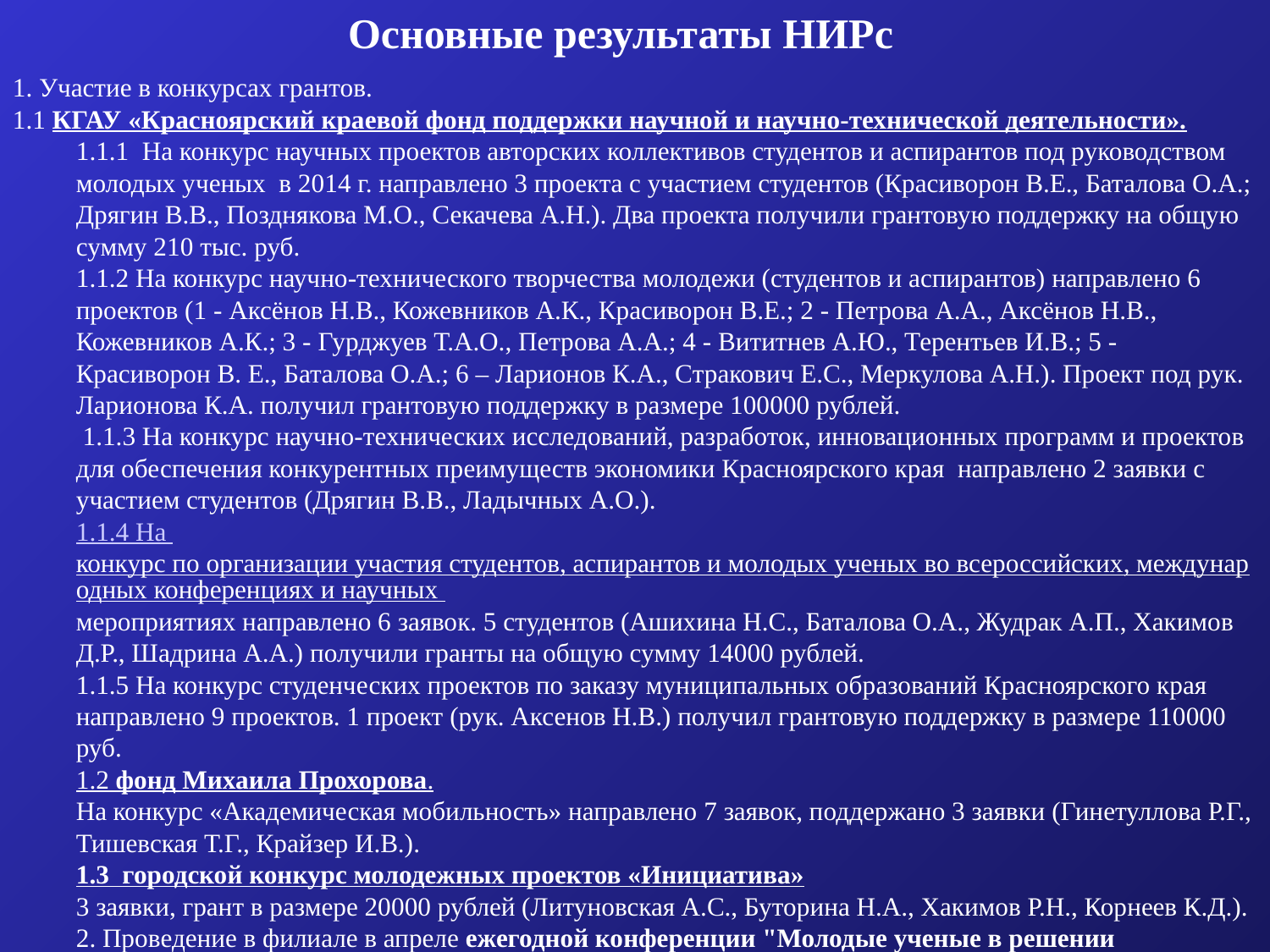

Основные результаты НИРс
1. Участие в конкурсах грантов.
1.1 КГАУ «Красноярский краевой фонд поддержки научной и научно-технической деятельности».
1.1.1  На конкурс научных проектов авторских коллективов студентов и аспирантов под руководством молодых ученых  в 2014 г. направлено 3 проекта с участием студентов (Красиворон В.Е., Баталова О.А.; Дрягин В.В., Позднякова М.О., Секачева А.Н.). Два проекта получили грантовую поддержку на общую сумму 210 тыс. руб.
1.1.2 На конкурс научно-технического творчества молодежи (студентов и аспирантов) направлено 6 проектов (1 - Аксёнов Н.В., Кожевников А.К., Красиворон В.Е.; 2 - Петрова А.А., Аксёнов Н.В., Кожевников А.К.; 3 - Гурджуев Т.А.О., Петрова А.А.; 4 - Вититнев А.Ю., Терентьев И.В.; 5 - Красиворон В. Е., Баталова О.А.; 6 – Ларионов К.А., Стракович Е.С., Меркулова А.Н.). Проект под рук. Ларионова К.А. получил грантовую поддержку в размере 100000 рублей.
 1.1.3 На конкурс научно-технических исследований, разработок, инновационных программ и проектов для обеспечения конкурентных преимуществ экономики Красноярского края  направлено 2 заявки с участием студентов (Дрягин В.В., Ладычных А.О.).
1.1.4 На конкурс по организации участия студентов, аспирантов и молодых ученых во всероссийских, международных конференциях и научных мероприятиях направлено 6 заявок. 5 студентов (Ашихина Н.С., Баталова О.А., Жудрак А.П., Хакимов Д.Р., Шадрина А.А.) получили гранты на общую сумму 14000 рублей.
1.1.5 На конкурс студенческих проектов по заказу муниципальных образований Красноярского края направлено 9 проектов. 1 проект (рук. Аксенов Н.В.) получил грантовую поддержку в размере 110000 руб.
1.2 фонд Михаила Прохорова.
На конкурс «Академическая мобильность» направлено 7 заявок, поддержано 3 заявки (Гинетуллова Р.Г., Тишевская Т.Г., Крайзер И.В.).
1.3  городской конкурс молодежных проектов «Инициатива»
3 заявки, грант в размере 20000 рублей (Литуновская А.С., Буторина Н.А., Хакимов Р.Н., Корнеев К.Д.).
2. Проведение в филиале в апреле ежегодной конференции "Молодые ученые в решении актуальных проблем науки". В 2014 г. в конференции приняли участие 73 студента, представлено 66 докладов.